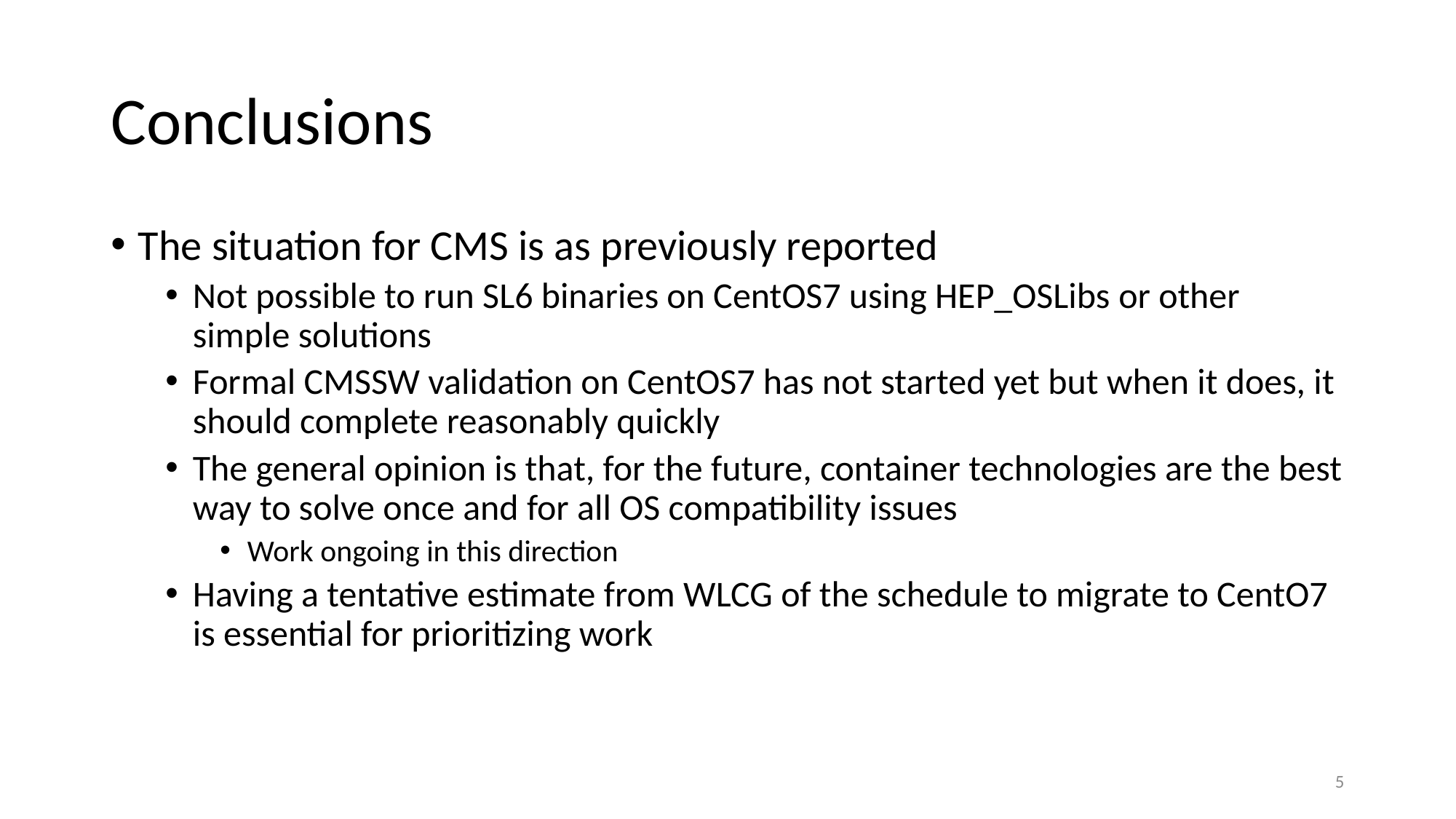

# Conclusions
The situation for CMS is as previously reported
Not possible to run SL6 binaries on CentOS7 using HEP_OSLibs or other simple solutions
Formal CMSSW validation on CentOS7 has not started yet but when it does, it should complete reasonably quickly
The general opinion is that, for the future, container technologies are the best way to solve once and for all OS compatibility issues
Work ongoing in this direction
Having a tentative estimate from WLCG of the schedule to migrate to CentO7 is essential for prioritizing work
5